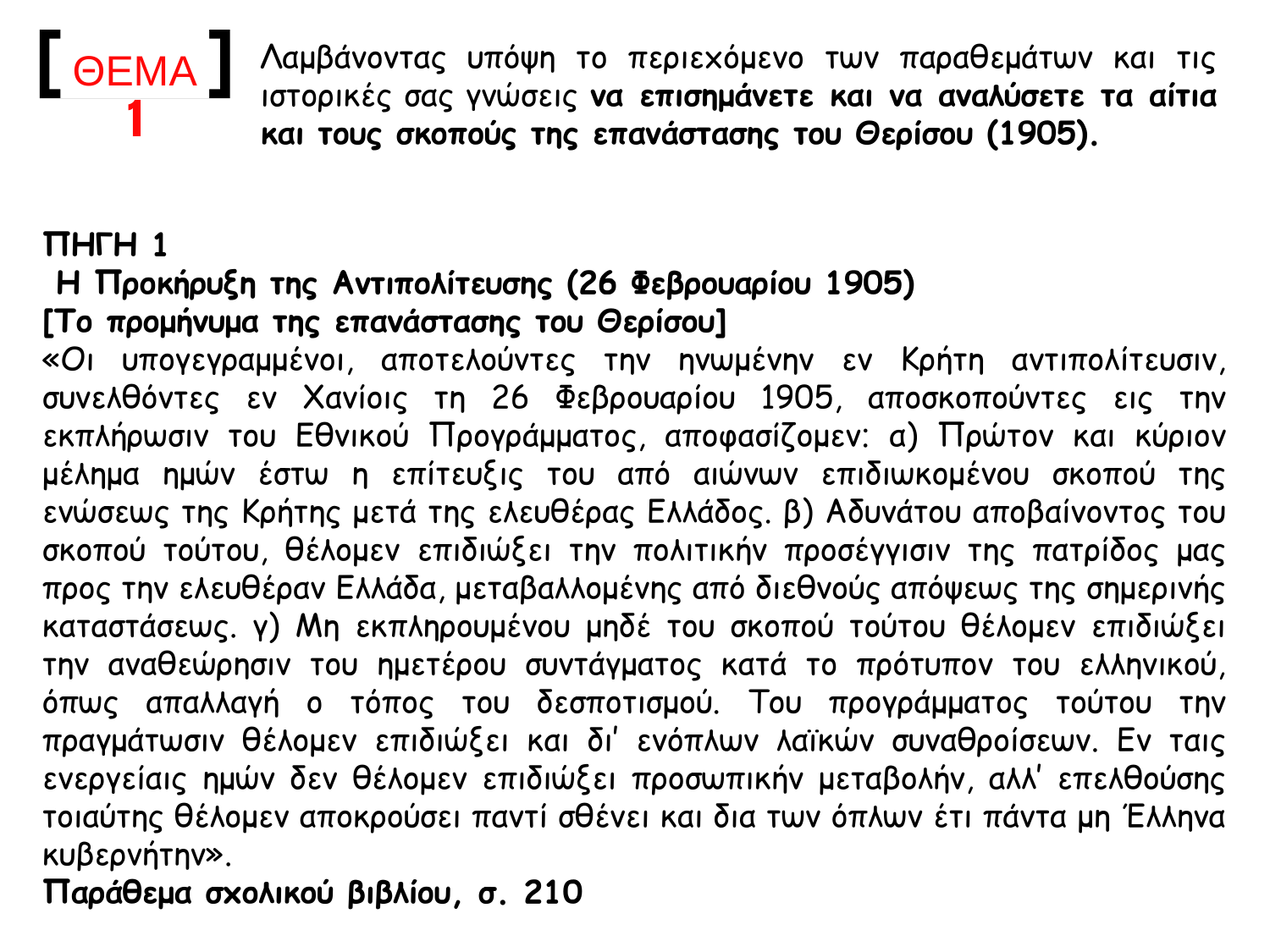

ΘΕΜΑ 1
Λαμβάνοντας υπόψη το περιεχόμενο των παραθεμάτων και τις ιστορικές σας γνώσεις να επισημάνετε και να αναλύσετε τα αίτια και τους σκοπούς της επανάστασης του Θερίσου (1905).
ΠΗΓΗ 1
 Η Προκήρυξη της Αντιπολίτευσης (26 Φεβρουαρίου 1905)
[Το προμήνυμα της επανάστασης του Θερίσου]
«Οι υπογεγραμμένοι, αποτελούντες την ηνωμένην εν Κρήτη αντιπολίτευσιν, συνελθόντες εν Χανίοις τη 26 Φεβρουαρίου 1905, αποσκοπούντες εις την εκπλήρωσιν του Εθνικού Προγράμματος, αποφασίζομεν: α) Πρώτον και κύριον μέλημα ημών έστω η επίτευξις του από αιώνων επιδιωκομένου σκοπού της ενώσεως της Κρήτης μετά της ελευθέρας Ελλάδος. β) Αδυνάτου αποβαίνοντος του σκοπού τούτου, θέλομεν επιδιώξει την πολιτικήν προσέγγισιν της πατρίδος μας προς την ελευθέραν Ελλάδα, μεταβαλλομένης από διεθνούς απόψεως της σημερινής καταστάσεως. γ) Μη εκπληρουμένου μηδέ του σκοπού τούτου θέλομεν επιδιώξει την αναθεώρησιν του ημετέρου συντάγματος κατά το πρότυπον του ελληνικού, όπως απαλλαγή ο τόπος του δεσποτισμού. Του προγράμματος τούτου την πραγμάτωσιν θέλομεν επιδιώξει και δι’ ενόπλων λαϊκών συναθροίσεων. Εν ταις ενεργείαις ημών δεν θέλομεν επιδιώξει προσωπικήν μεταβολήν, αλλ’ επελθούσης τοιαύτης θέλομεν αποκρούσει παντί σθένει και δια των όπλων έτι πάντα μη Έλληνα κυβερνήτην».
Παράθεμα σχολικού βιβλίου, σ. 210